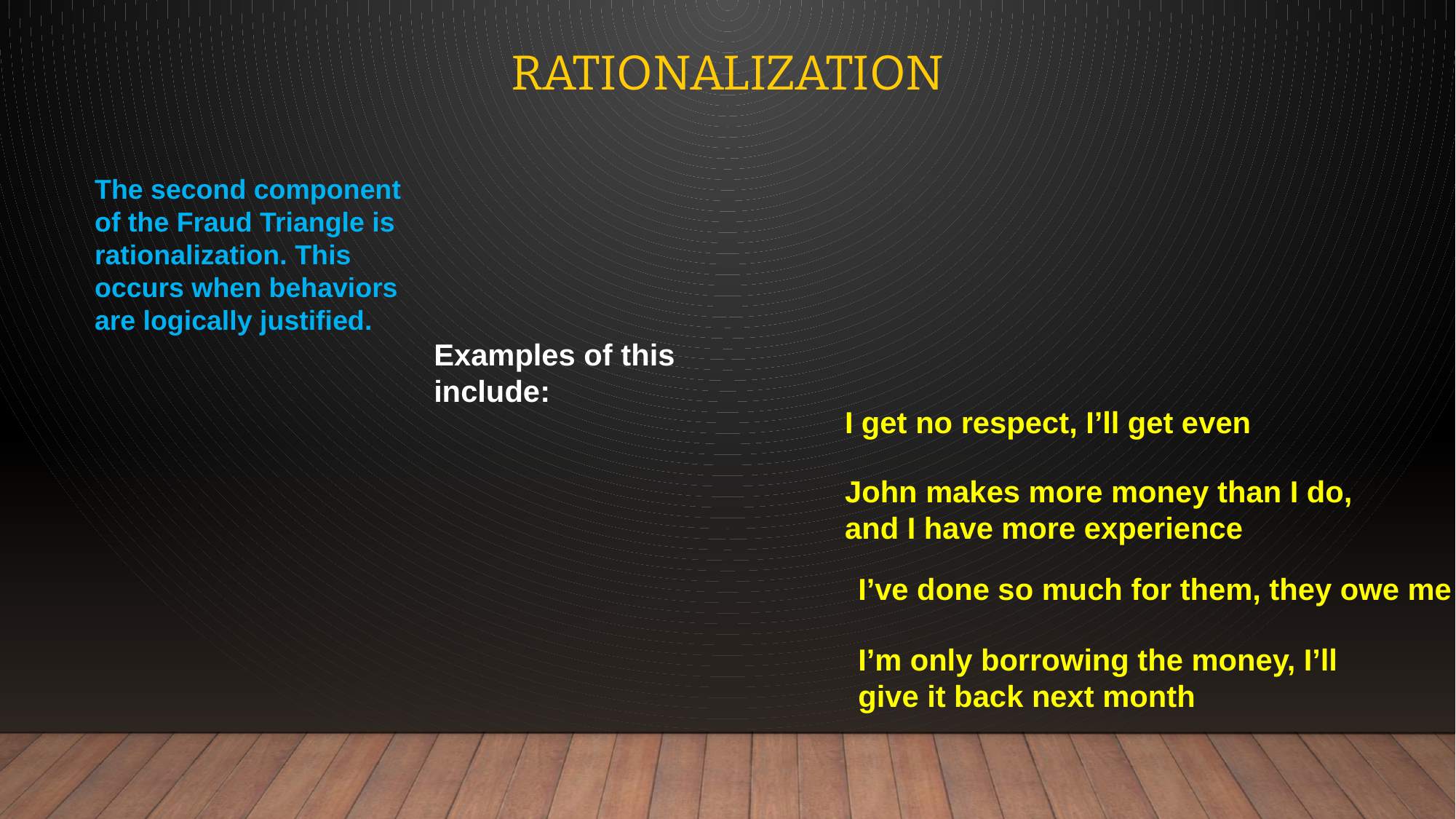

# rationalization
The second component of the Fraud Triangle is rationalization. This occurs when behaviors are logically justified.
Examples of this include:
I get no respect, I’ll get even
John makes more money than I do,
and I have more experience
I’ve done so much for them, they owe me
I’m only borrowing the money, I’ll
give it back next month